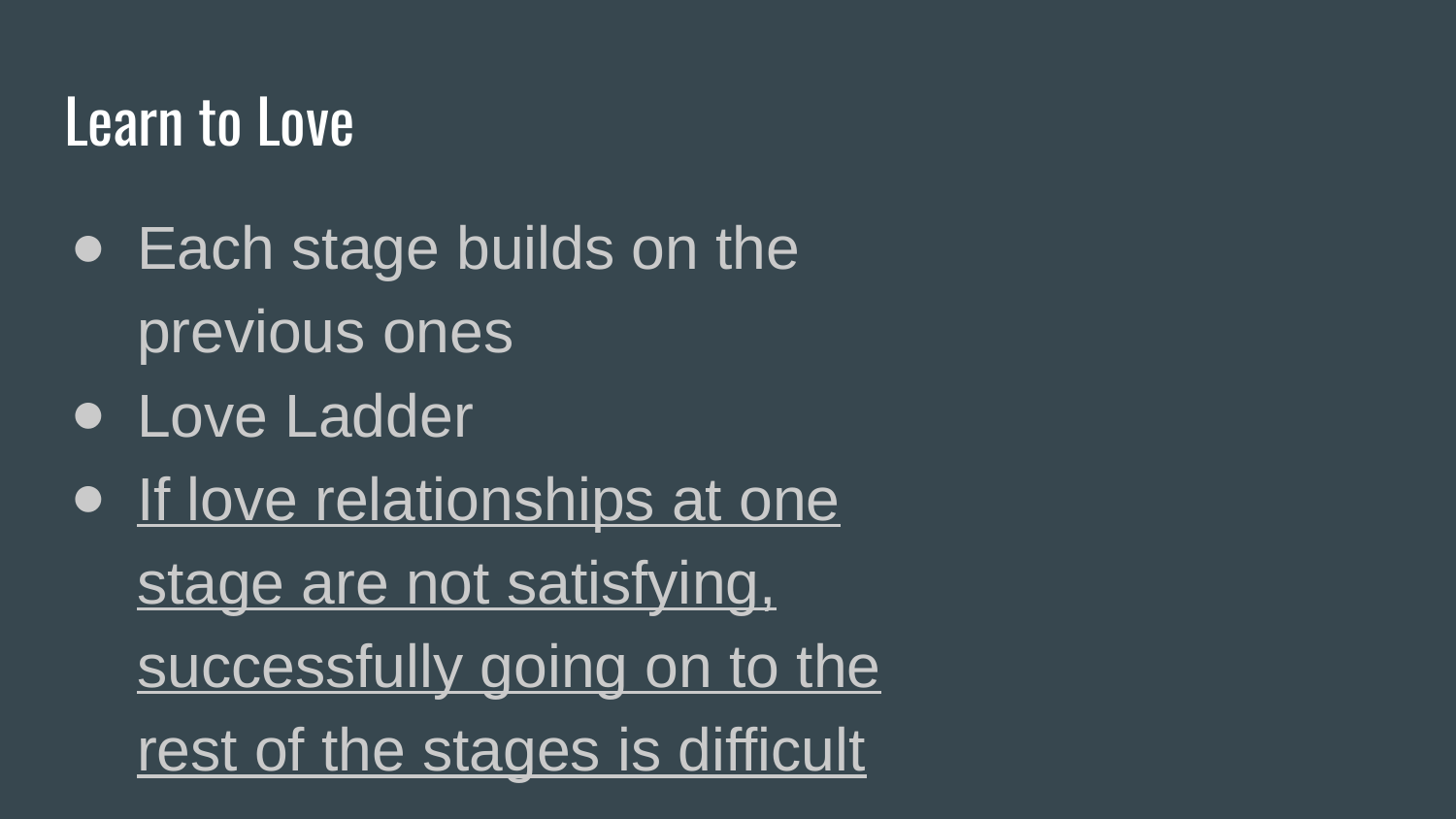

# Learn to Love
Each stage builds on the previous ones
Love Ladder
If love relationships at one stage are not satisfying, successfully going on to the rest of the stages is difficult